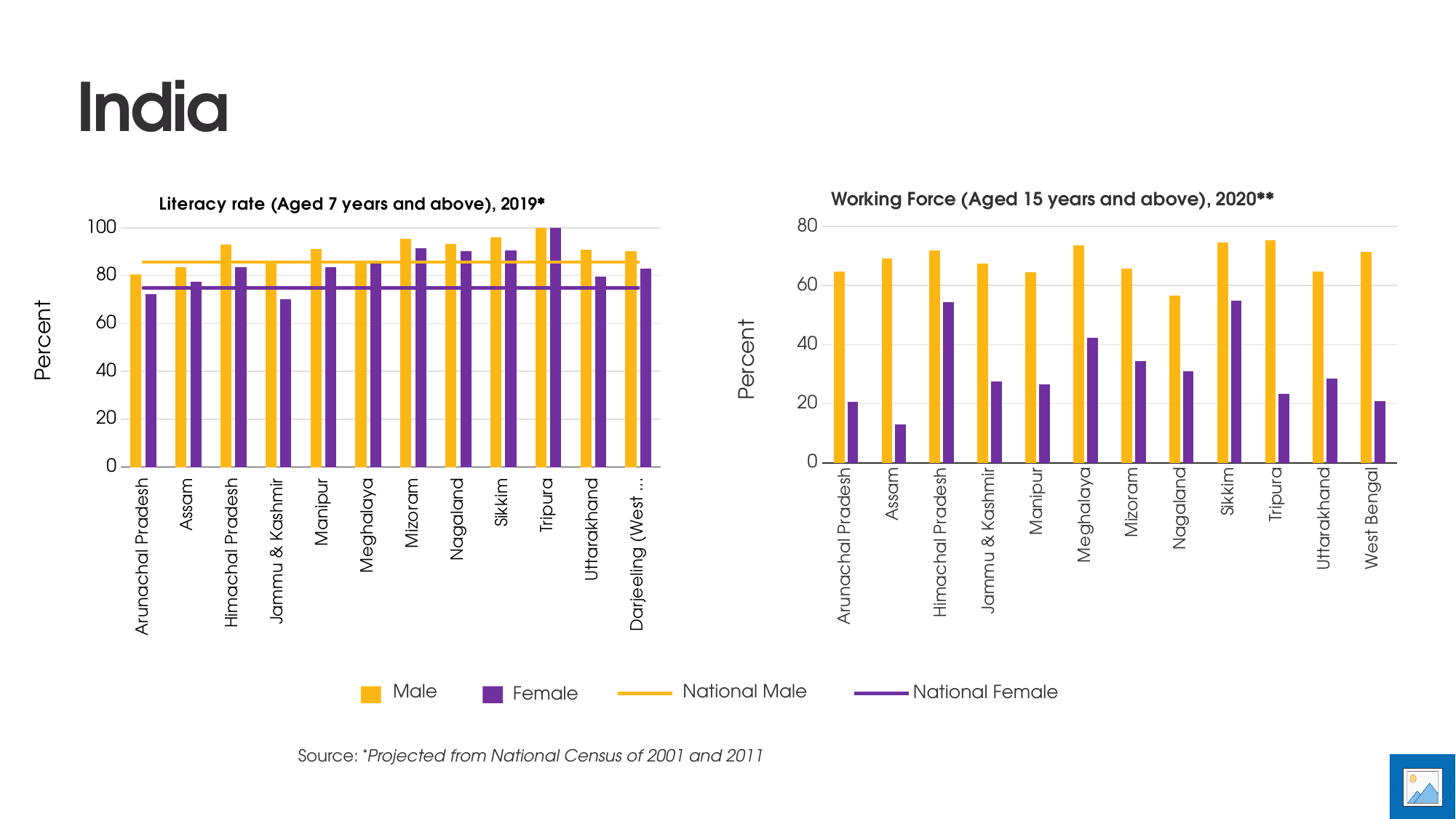

# India

### Chart: Working Force (Aged 15 years and above), 2020**

| Category | Men | Women  |
|---|---|---|
| Arunachal Pradesh | 64.6 | 20.7 |
| Assam | 69.2 | 13.1 |
| Himachal Pradesh | 71.8 | 54.3 |
| Jammu & Kashmir | 67.4 | 27.6 |
| Manipur | 64.4 | 26.5 |
| Meghalaya | 73.6 | 42.4 |
| Mizoram | 65.8 | 34.5 |
| Nagaland | 56.6 | 31.0 |
| Sikkim | 74.6 | 55.0 |
| Tripura | 75.2 | 23.4 |
| Uttarakhand | 64.6 | 28.5 |
| West Bengal | 71.3 | 20.9 |

### Chart: Literacy rate (Aged 7 years and above), 2019*

| Category | Male | Female  | National Male  | National Female |
|---|---|---|---|---|
| Arunachal Pradesh | 80.50620860792307 | 72.3310980492255 | 85.67840202565293 | 74.89263377380816 |
| Assam | 83.42412317099954 | 77.44087242662793 | 85.67840202565293 | 74.89263377380816 |
| Himachal Pradesh | 92.92127644779939 | 83.46555381555686 | 85.67840202565293 | 74.89263377380816 |
| Jammu & Kashmir | 86.07376750217863 | 70.06927480517386 | 85.67840202565293 | 74.89263377380816 |
| Manipur | 91.04020697425285 | 83.58437885885077 | 85.67840202565293 | 74.89263377380816 |
| Meghalaya | 85.7042319825827 | 85.64707648985106 | 85.67840202565293 | 74.89263377380816 |
| Mizoram | 95.43356094240099 | 91.35174462182388 | 85.67840202565293 | 74.89263377380816 |
| Nagaland | 93.42661443515946 | 90.23858767943324 | 85.67840202565293 | 74.89263377380816 |
| Sikkim | 96.13495598649759 | 90.47106047235987 | 85.67840202565293 | 74.89263377380816 |
| Tripura | 100.87184263957866 | 100.39547983549639 | 85.67840202565293 | 74.89263377380816 |
| Uttarakhand | 90.82482664659125 | 79.612170463393 | 85.67840202565293 | 74.89263377380816 |
| Darjeeling (West Bengal) | 90.33478716898891 | 82.86395200516282 | 85.67840202565293 | 74.89263377380816 |
National Male
Male
National Female
Female

Source: *Projected from National Census of 2001 and 2011    |    **Periodical Labour Survey Report 2021